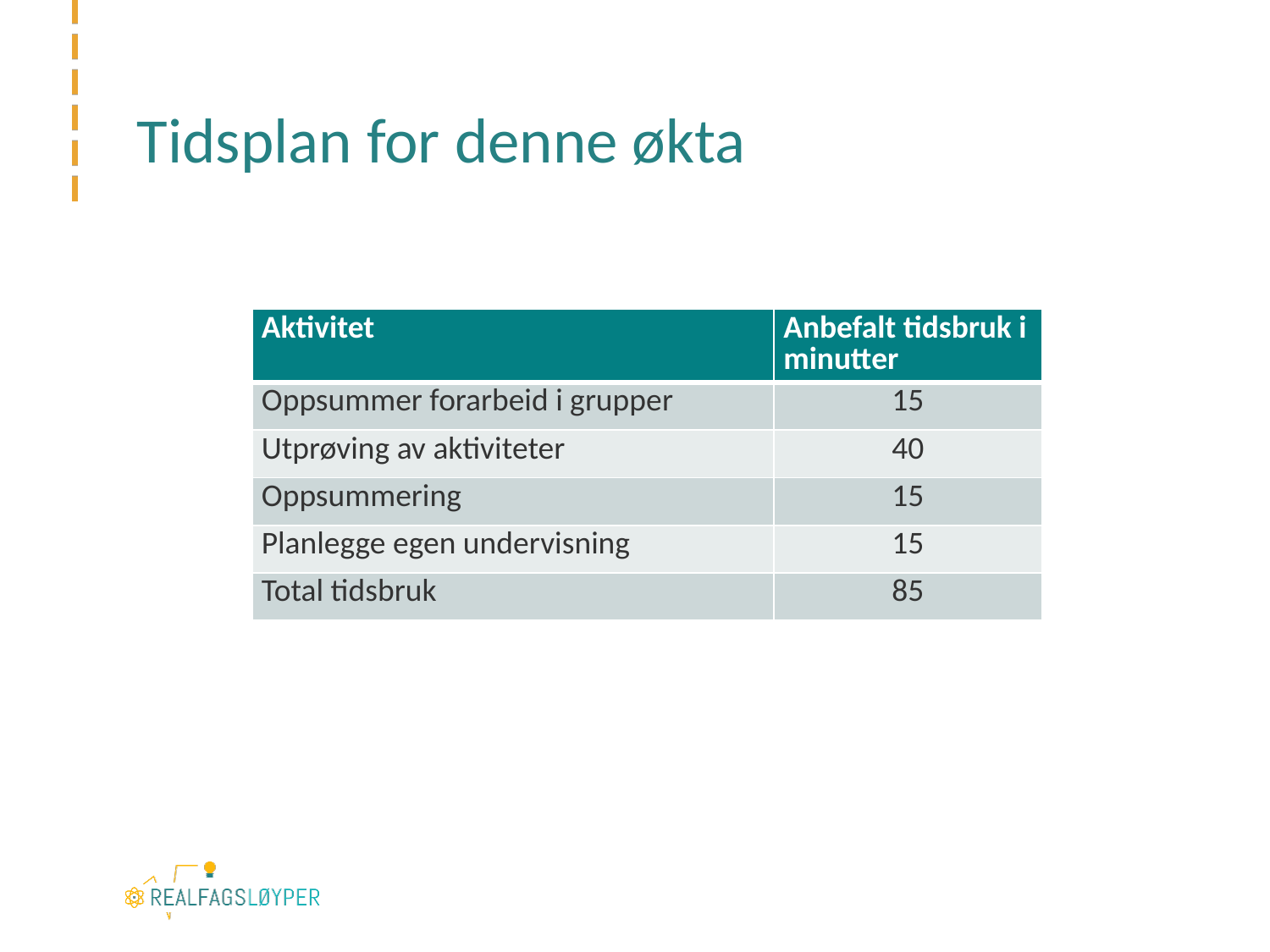

# Tidsplan for denne økta
| Aktivitet | Anbefalt tidsbruk i minutter |
| --- | --- |
| Oppsummer forarbeid i grupper | 15 |
| Utprøving av aktiviteter | 40 |
| Oppsummering | 15 |
| Planlegge egen undervisning | 15 |
| Total tidsbruk | 85 |